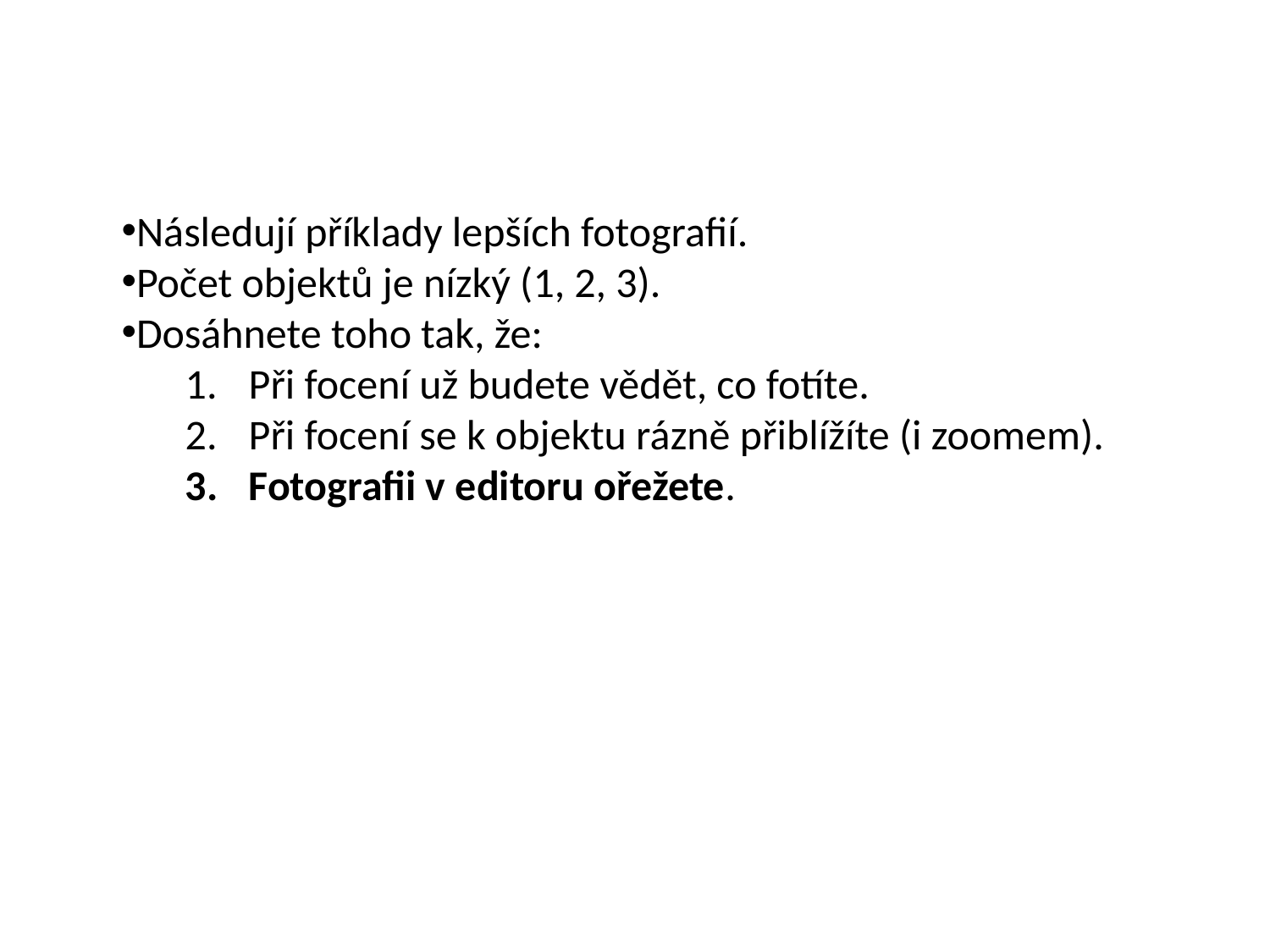

Následují příklady lepších fotografií.
Počet objektů je nízký (1, 2, 3).
Dosáhnete toho tak, že:
Při focení už budete vědět, co fotíte.
Při focení se k objektu rázně přiblížíte (i zoomem).
Fotografii v editoru ořežete.